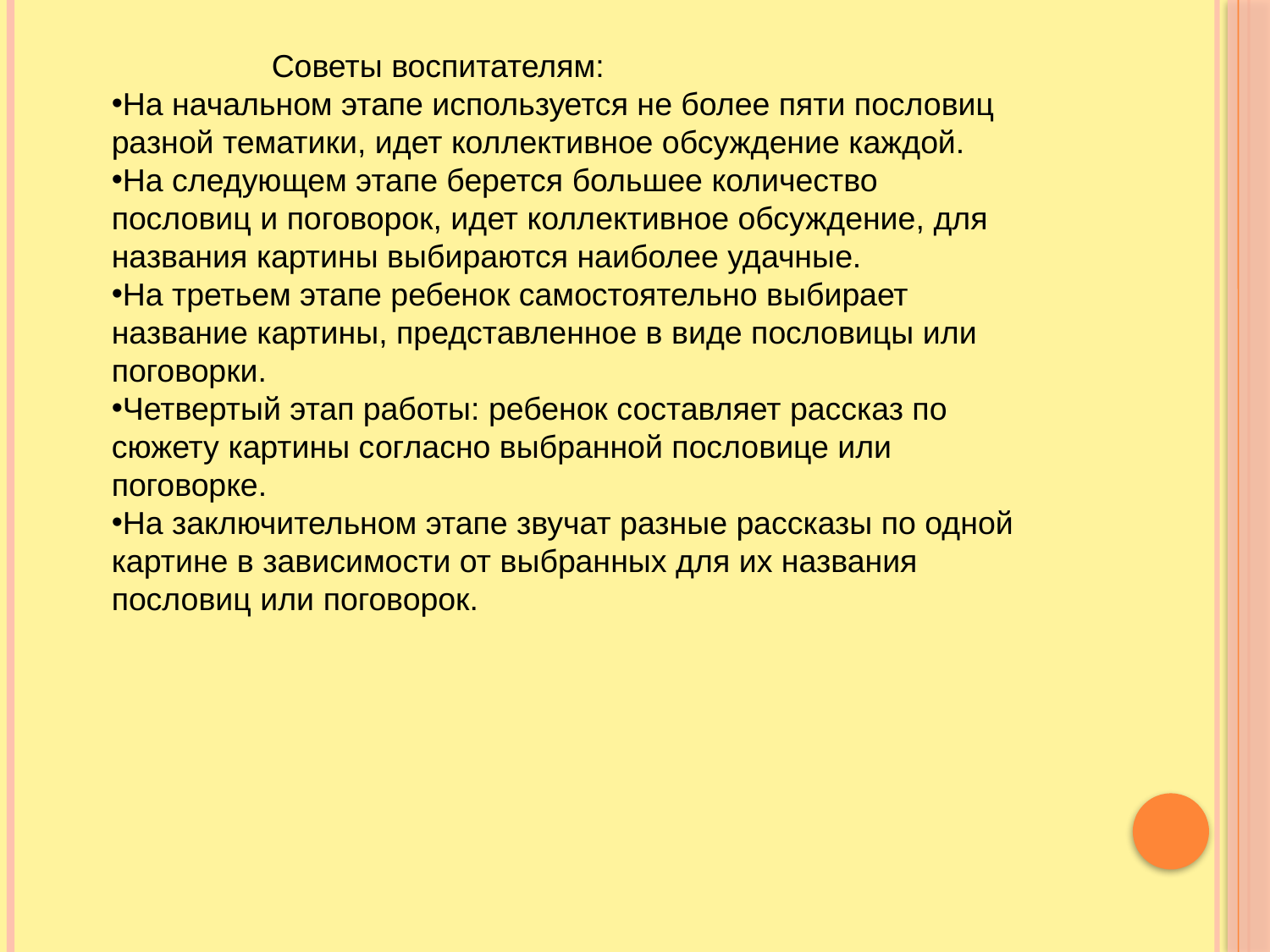

Советы воспитателям:
На начальном этапе используется не более пяти пословиц разной тематики, идет коллективное обсуждение каждой.
На следующем этапе берется большее количество пословиц и поговорок, идет коллективное обсуждение, для названия картины выбираются наиболее удачные.
На третьем этапе ребенок самостоятельно выбирает название картины, представленное в виде пословицы или поговорки.
Четвертый этап работы: ребенок составляет рассказ по сюжету картины согласно выбранной пословице или поговорке.
На заключительном этапе звучат разные рассказы по одной картине в зависимости от выбранных для их названия пословиц или поговорок.